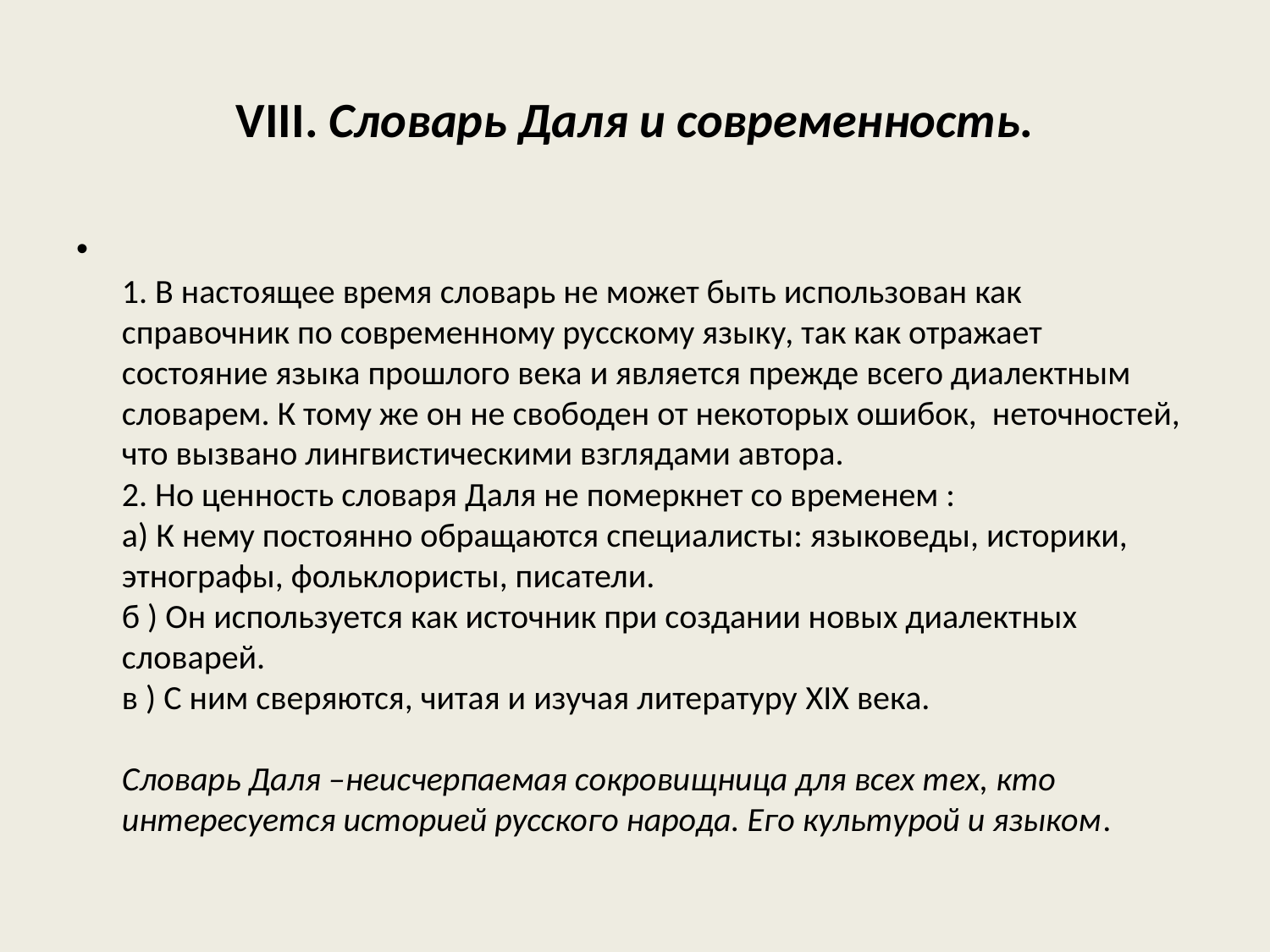

# VIII. Словарь Даля и современность.
1. В настоящее время словарь не может быть использован как справочник по современному русскому языку, так как отражает состояние языка прошлого века и является прежде всего диалектным  словарем. К тому же он не свободен от некоторых ошибок,  неточностей, что вызвано лингвистическими взглядами автора.
2. Но ценность словаря Даля не померкнет со временем :
а) К нему постоянно обращаются специалисты: языковеды, историки, этнографы, фольклористы, писатели.
б ) Он используется как источник при создании новых диалектных словарей.
в ) С ним сверяются, читая и изучая литературу XIX века.
Словарь Даля –неисчерпаемая сокровищница для всех тех, кто интересуется историей русского народа. Его культурой и языком.